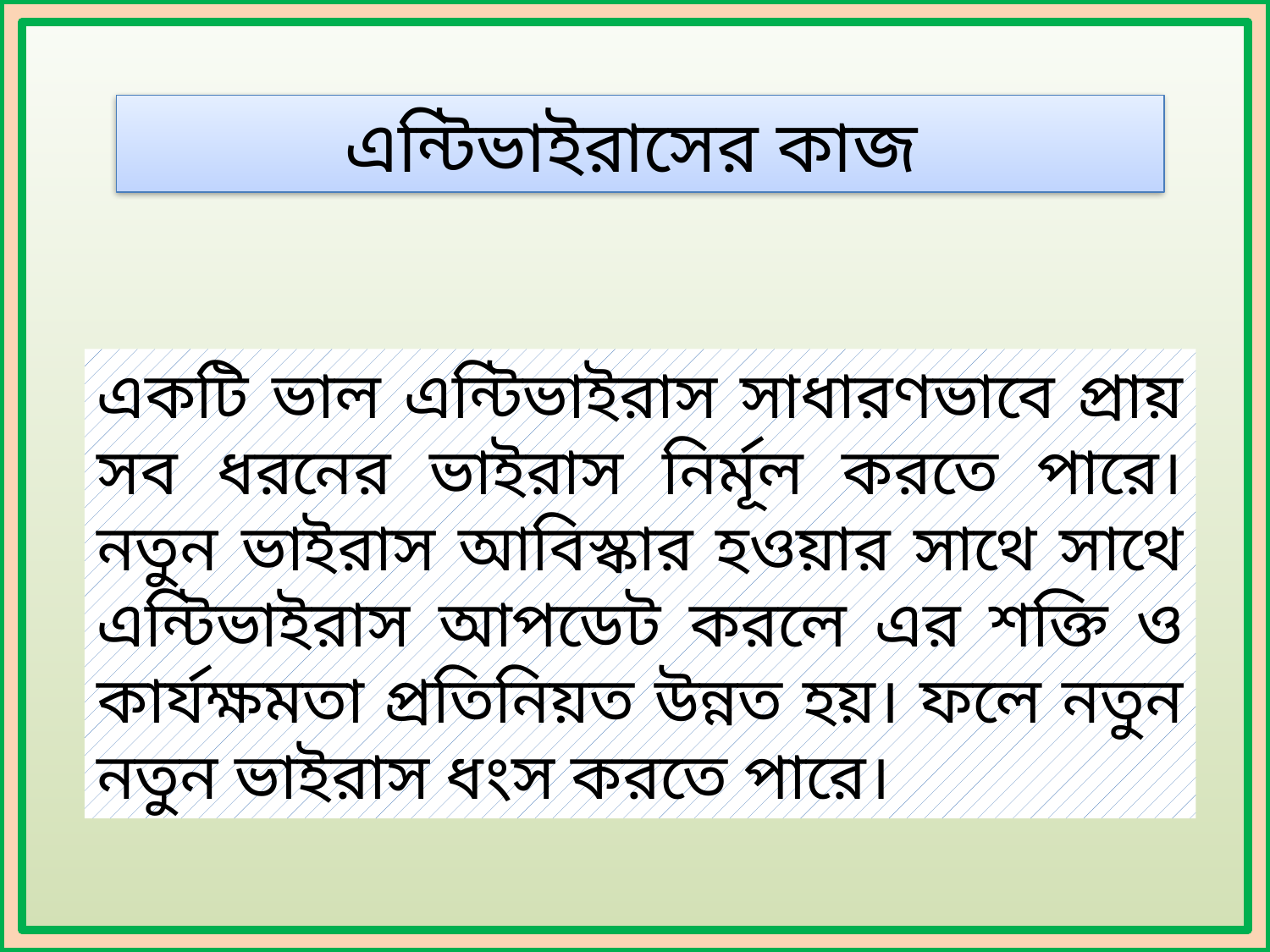

এন্টিভাইরাসের কাজ
একটি ভাল এন্টিভাইরাস সাধারণভাবে প্রায় সব ধরনের ভাইরাস নির্মূল করতে পারে। নতুন ভাইরাস আবিস্কার হওয়ার সাথে সাথে এন্টিভাইরাস আপডেট করলে এর শক্তি ও কার্যক্ষমতা প্রতিনিয়ত উন্নত হয়। ফলে নতুন নতুন ভাইরাস ধংস করতে পারে।